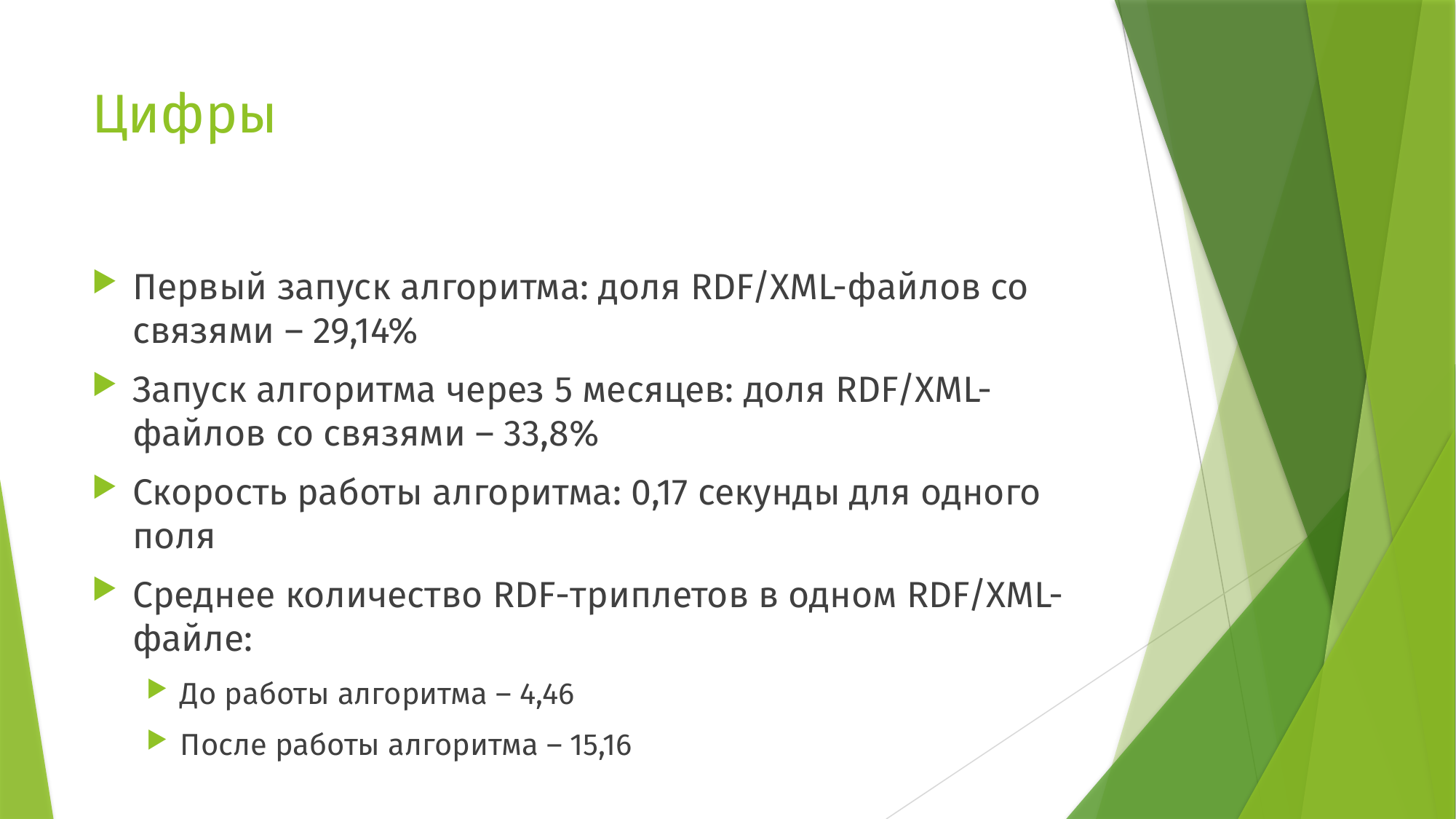

# Цифры
Первый запуск алгоритма: доля RDF/XML-файлов со связями – 29,14%
Запуск алгоритма через 5 месяцев: доля RDF/XML-файлов со связями – 33,8%
Скорость работы алгоритма: 0,17 секунды для одного поля
Среднее количество RDF-триплетов в одном RDF/XML-файле:
До работы алгоритма – 4,46
После работы алгоритма – 15,16